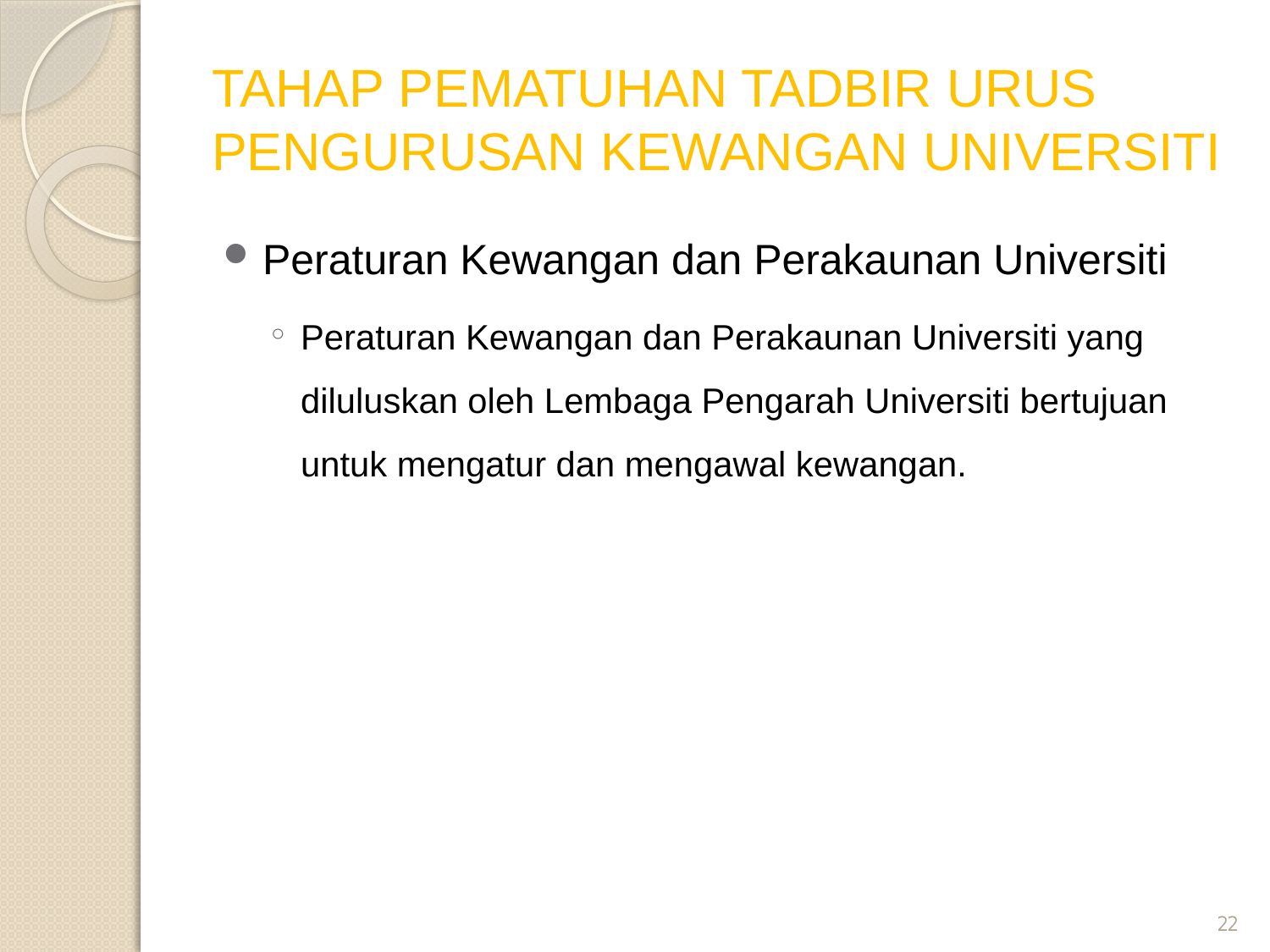

# TAHAP PEMATUHAN TADBIR URUS PENGURUSAN KEWANGAN UNIVERSITI
Peraturan Kewangan dan Perakaunan Universiti
Peraturan Kewangan dan Perakaunan Universiti yang diluluskan oleh Lembaga Pengarah Universiti bertujuan untuk mengatur dan mengawal kewangan.
22